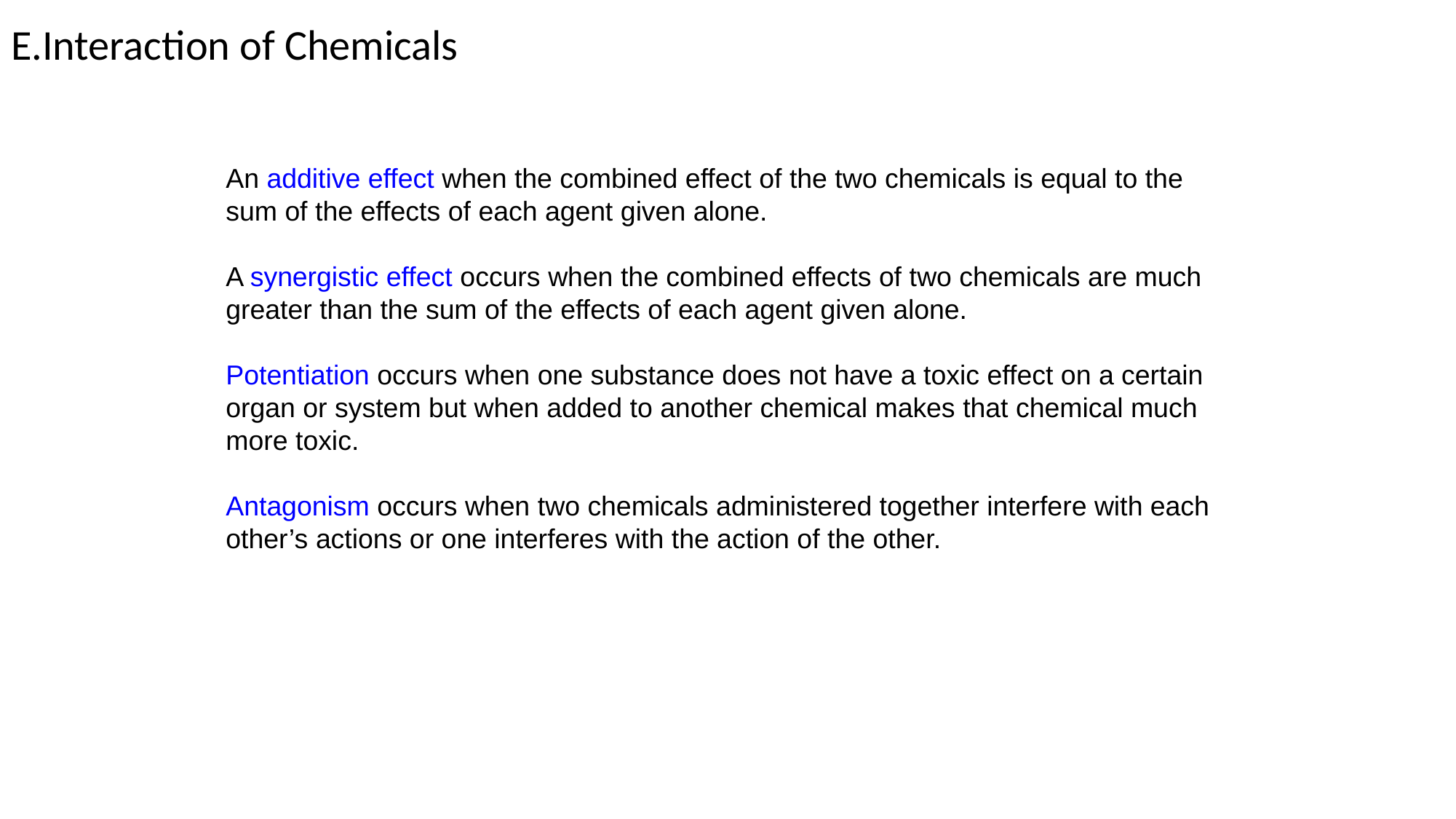

Interaction of Chemicals
An additive effect when the combined effect of the two chemicals is equal to the sum of the effects of each agent given alone.

A synergistic effect occurs when the combined effects of two chemicals are much greater than the sum of the effects of each agent given alone.

Potentiation occurs when one substance does not have a toxic effect on a certain organ or system but when added to another chemical makes that chemical much more toxic.

Antagonism occurs when two chemicals administered together interfere with each other’s actions or one interferes with the action of the other.